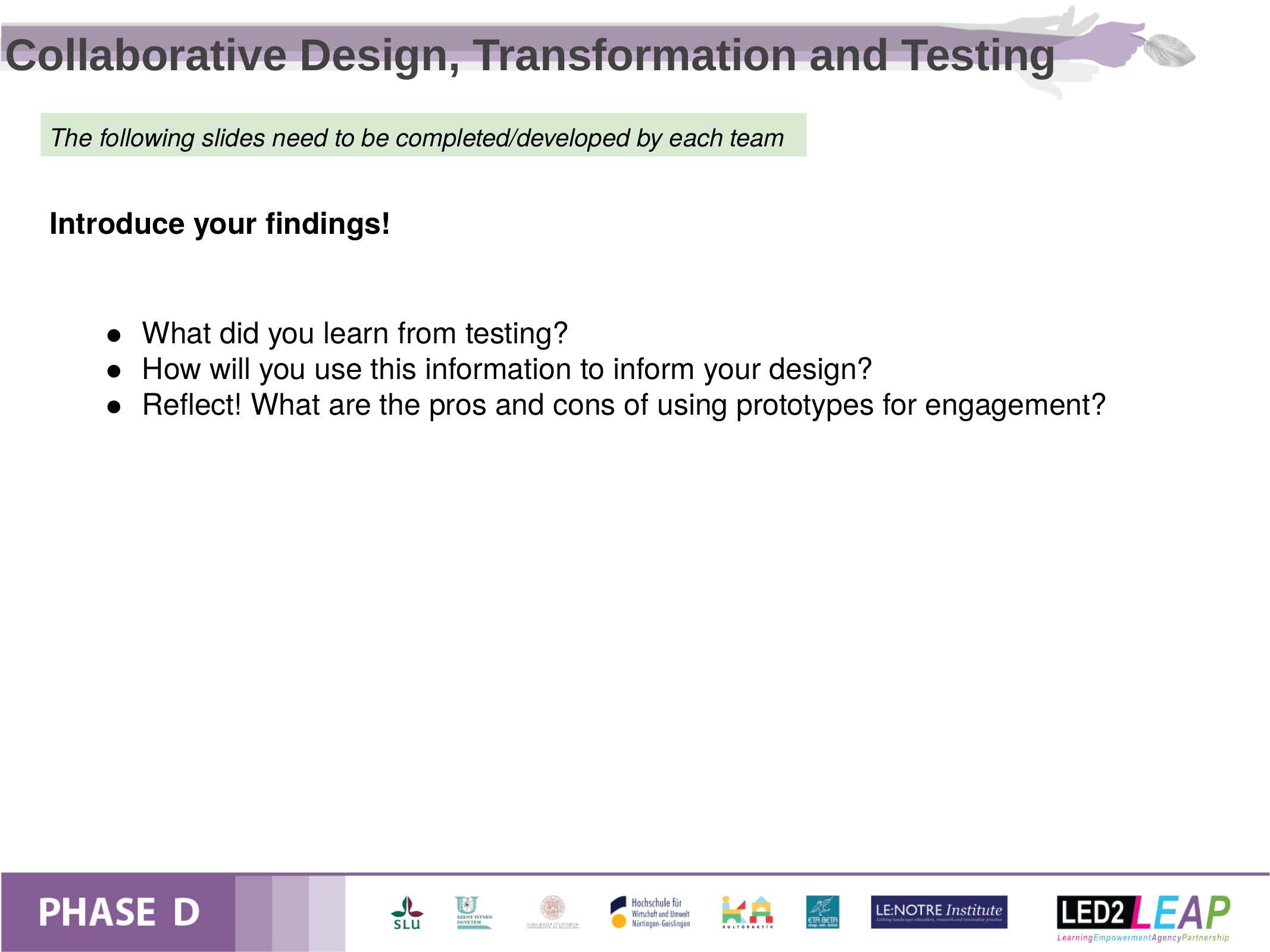

Collaborative Design, Transformation and Testing
The following slides need to be completed/developed by each team

Introduce your findings!

What did you learn from testing?
How will you use this information to inform your design?
Reflect! What are the pros and cons of using prototypes for engagement?